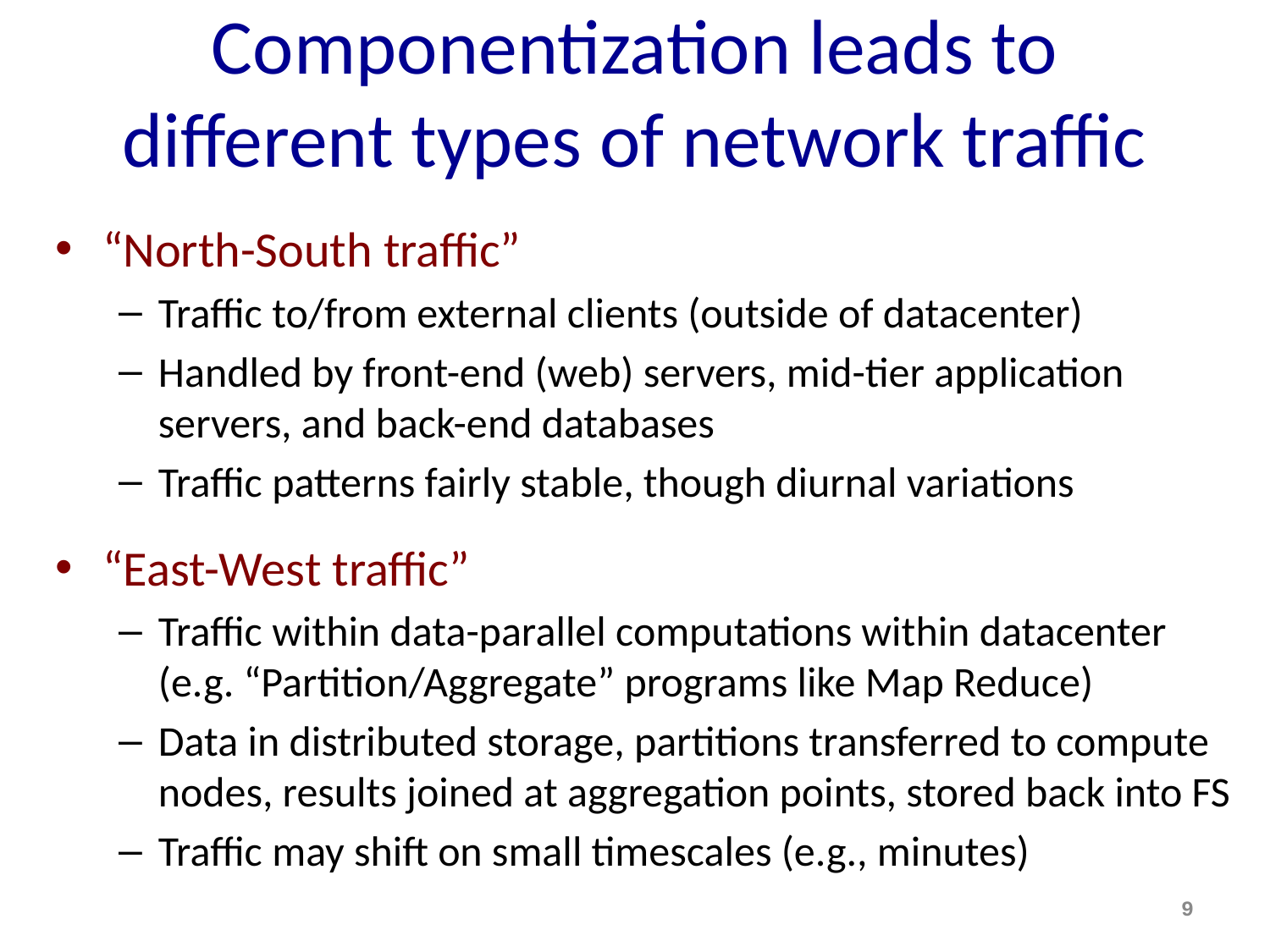

# Componentization leads to different types of network traffic
“North-South traffic”
Traffic to/from external clients (outside of datacenter)
Handled by front-end (web) servers, mid-tier application servers, and back-end databases
Traffic patterns fairly stable, though diurnal variations
“East-West traffic”
Traffic within data-parallel computations within datacenter    (e.g. “Partition/Aggregate” programs like Map Reduce)
Data in distributed storage, partitions transferred to compute nodes, results joined at aggregation points, stored back into FS
Traffic may shift on small timescales (e.g., minutes)

9